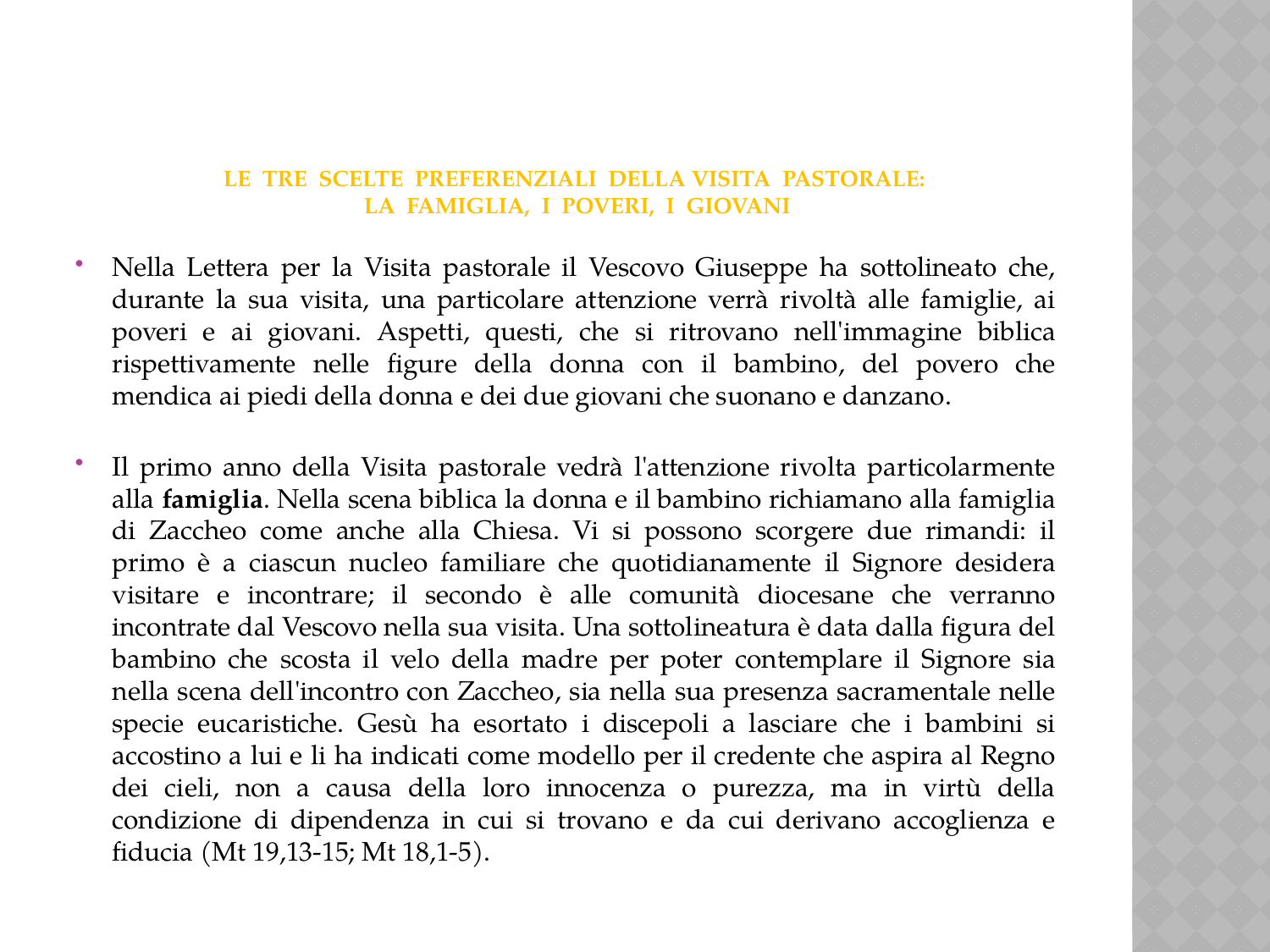

# Le  tre  scelte  preferenziali  della Visita  pastorale: la  famiglia,  i  poveri,  i  giovani

Nella Lettera per la Visita pastorale il Vescovo Giuseppe ha sottolineato che, durante la sua visita, una particolare attenzione verrà rivoltà alle famiglie, ai poveri e ai giovani. Aspetti, questi, che si ritrovano nell'immagine biblica rispettivamente nelle figure della donna con il bambino, del povero che mendica ai piedi della donna e dei due giovani che suonano e danzano.

Il primo anno della Visita pastorale vedrà l'attenzione rivolta particolarmente alla famiglia. Nella scena biblica la donna e il bambino richiamano alla famiglia di Zaccheo come anche alla Chiesa. Vi si possono scorgere due rimandi: il primo è a ciascun nucleo familiare che quotidianamente il Signore desidera visitare e incontrare; il secondo è alle comunità diocesane che verranno incontrate dal Vescovo nella sua visita. Una sottolineatura è data dalla figura del bambino che scosta il velo della madre per poter contemplare il Signore sia nella scena dell'incontro con Zaccheo, sia nella sua presenza sacramentale nelle specie eucaristiche. Gesù ha esortato i discepoli a lasciare che i bambini si accostino a lui e li ha indicati come modello per il credente che aspira al Regno dei cieli, non a causa della loro innocenza o purezza, ma in virtù della condizione di dipendenza in cui si trovano e da cui derivano accoglienza e fiducia (Mt 19,13-15; Mt 18,1-5).